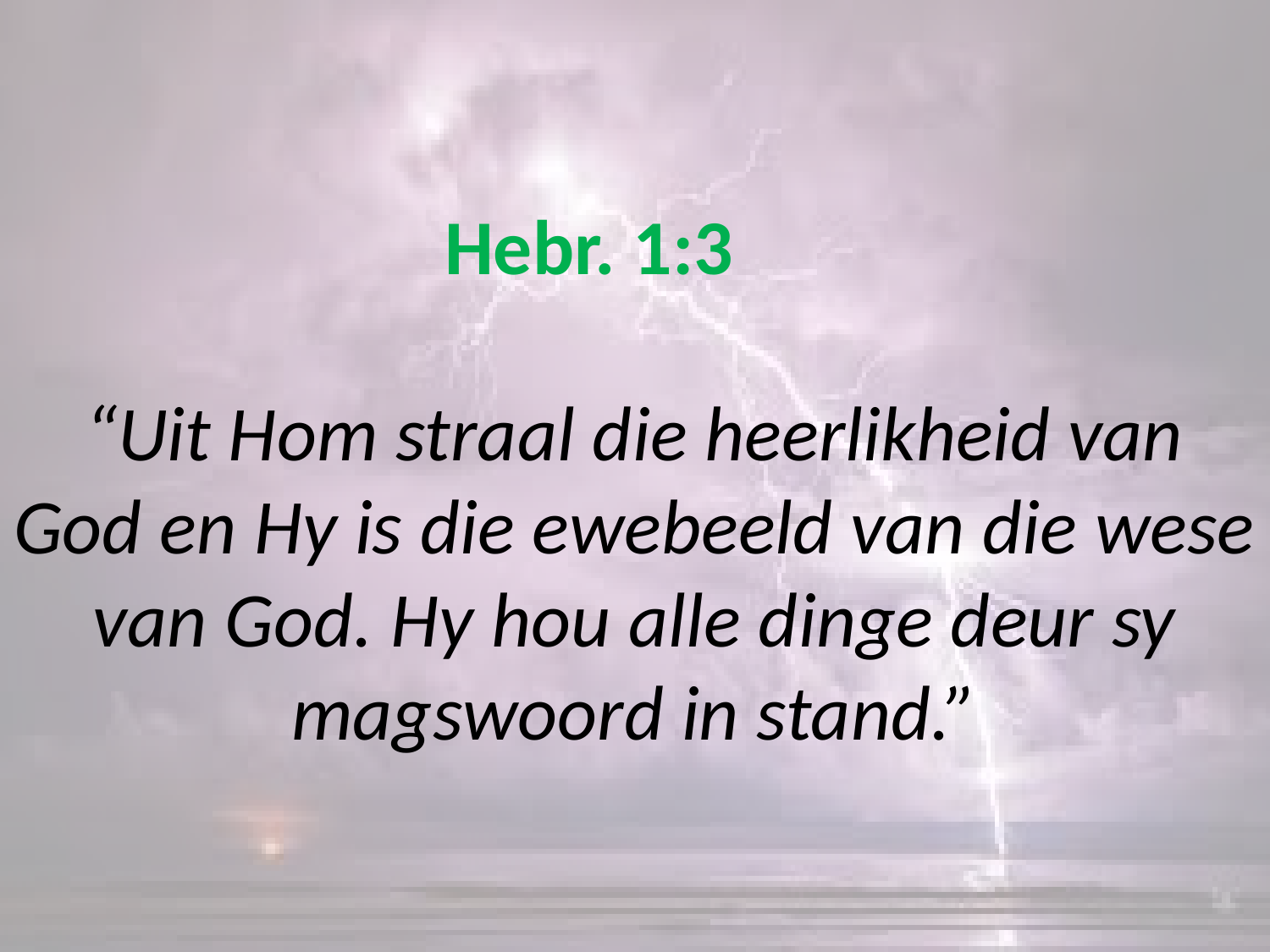

# Hebr. 1:3 “Uit Hom straal die heerlikheid van God en Hy is die ewebeeld van die wese van God. Hy hou alle dinge deur sy magswoord in stand.”